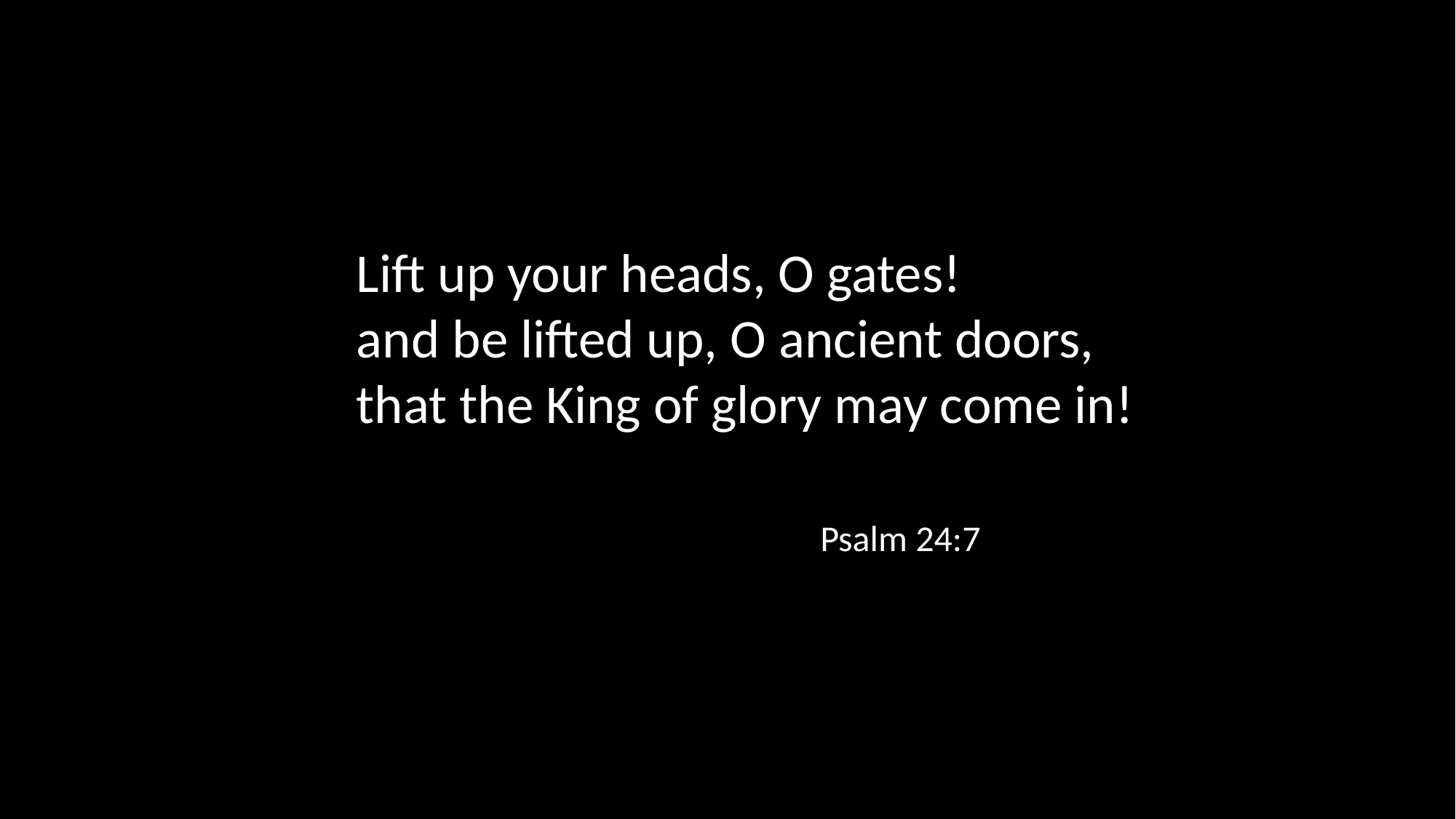

Lift up your heads, O gates!
and be lifted up, O ancient doors, that the King of glory may come in!
Psalm 24:7